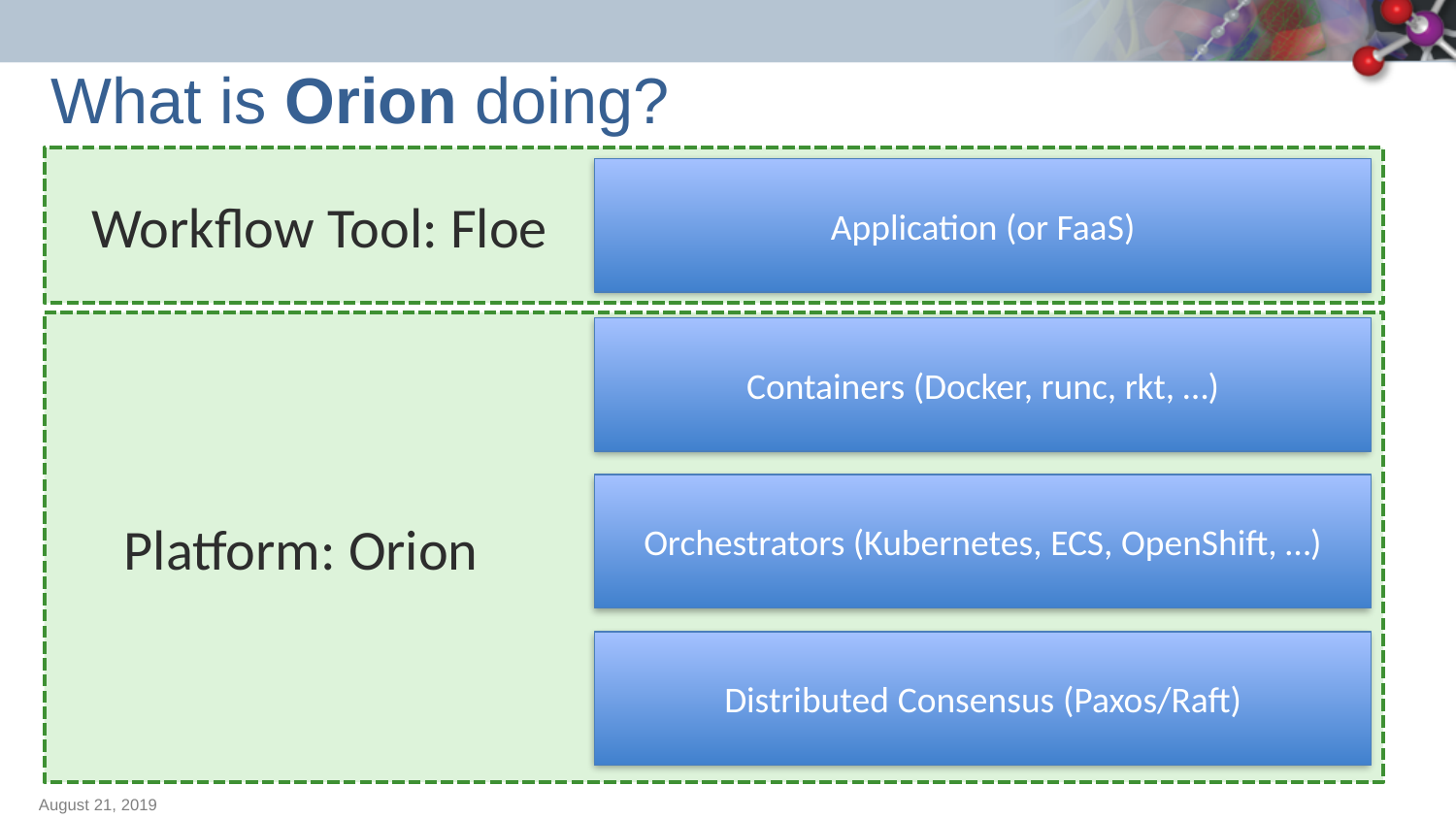

# What is Orion doing?
   Workflow Tool: Floe
Application (or FaaS)
      Platform: Orion
Containers (Docker, runc, rkt, …)
Orchestrators (Kubernetes, ECS, OpenShift, …)
Distributed Consensus (Paxos/Raft)
August 21, 2019